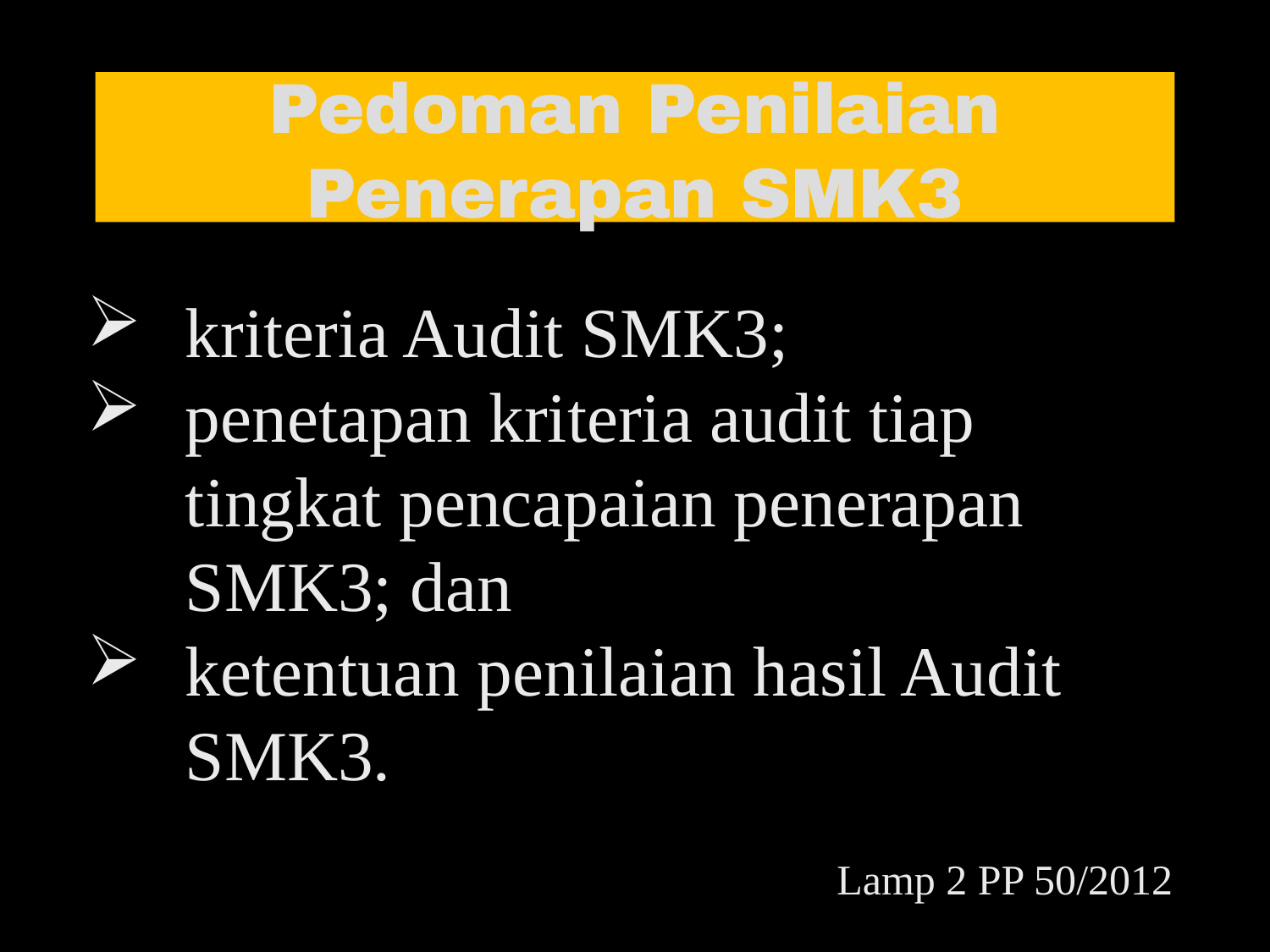

# Pedoman Penilaian Penerapan SMK3
kriteria Audit SMK3;
penetapan kriteria audit tiap tingkat pencapaian penerapan SMK3; dan
ketentuan penilaian hasil Audit SMK3.
Lamp 2 PP 50/2012